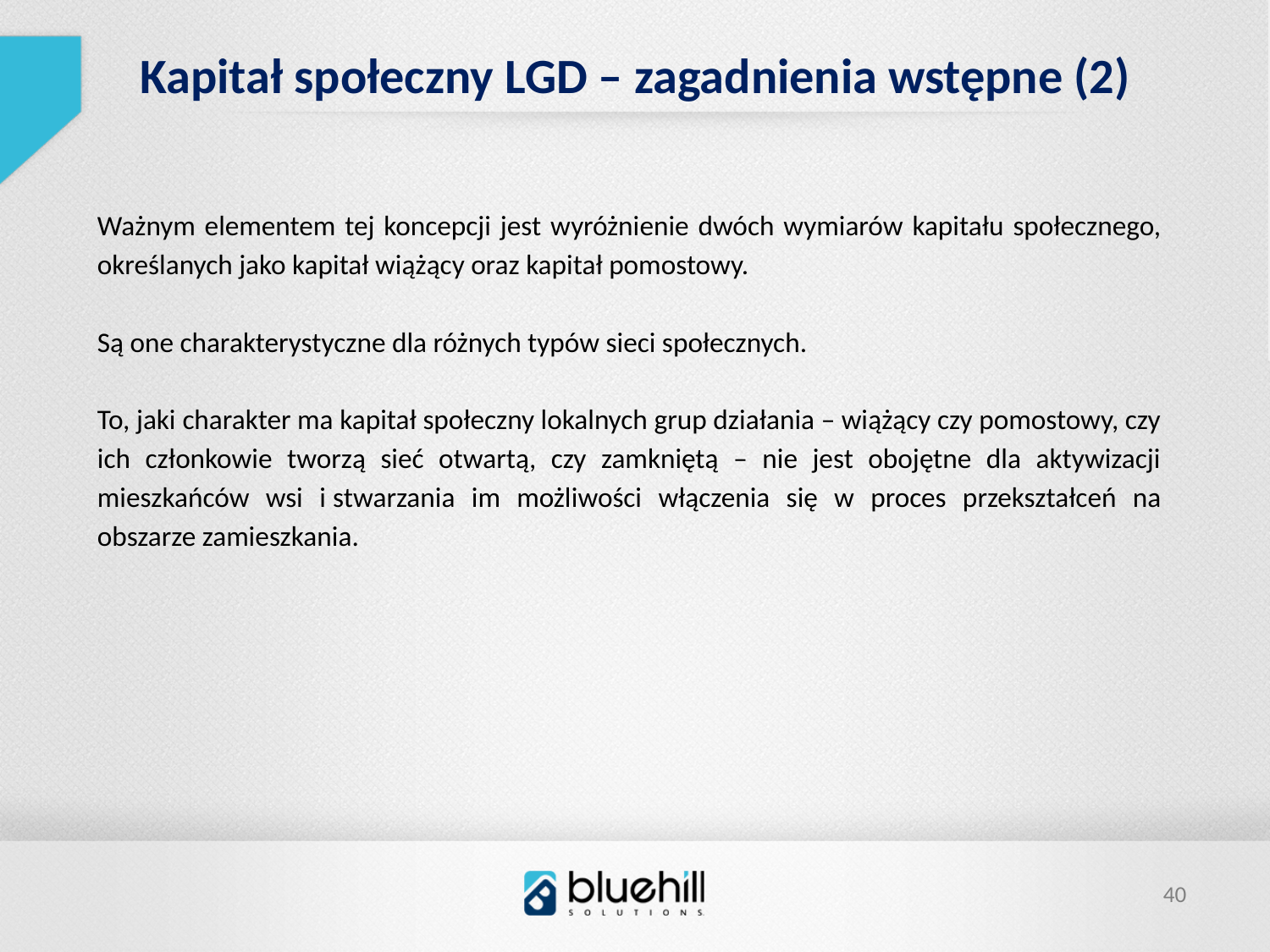

Kapitał społeczny LGD – zagadnienia wstępne (2)
Ważnym elementem tej koncepcji jest wyróżnienie dwóch wymiarów kapitału społecznego, określanych jako kapitał wiążący oraz kapitał pomostowy.

Są one charakterystyczne dla różnych typów sieci społecznych.

To, jaki charakter ma kapitał społeczny lokalnych grup działania – wiążący czy pomostowy, czy ich członkowie tworzą sieć otwartą, czy zamkniętą ‒ nie jest obojętne dla aktywizacji mieszkańców wsi i stwarzania im możliwości włączenia się w proces przekształceń na obszarze zamieszkania.